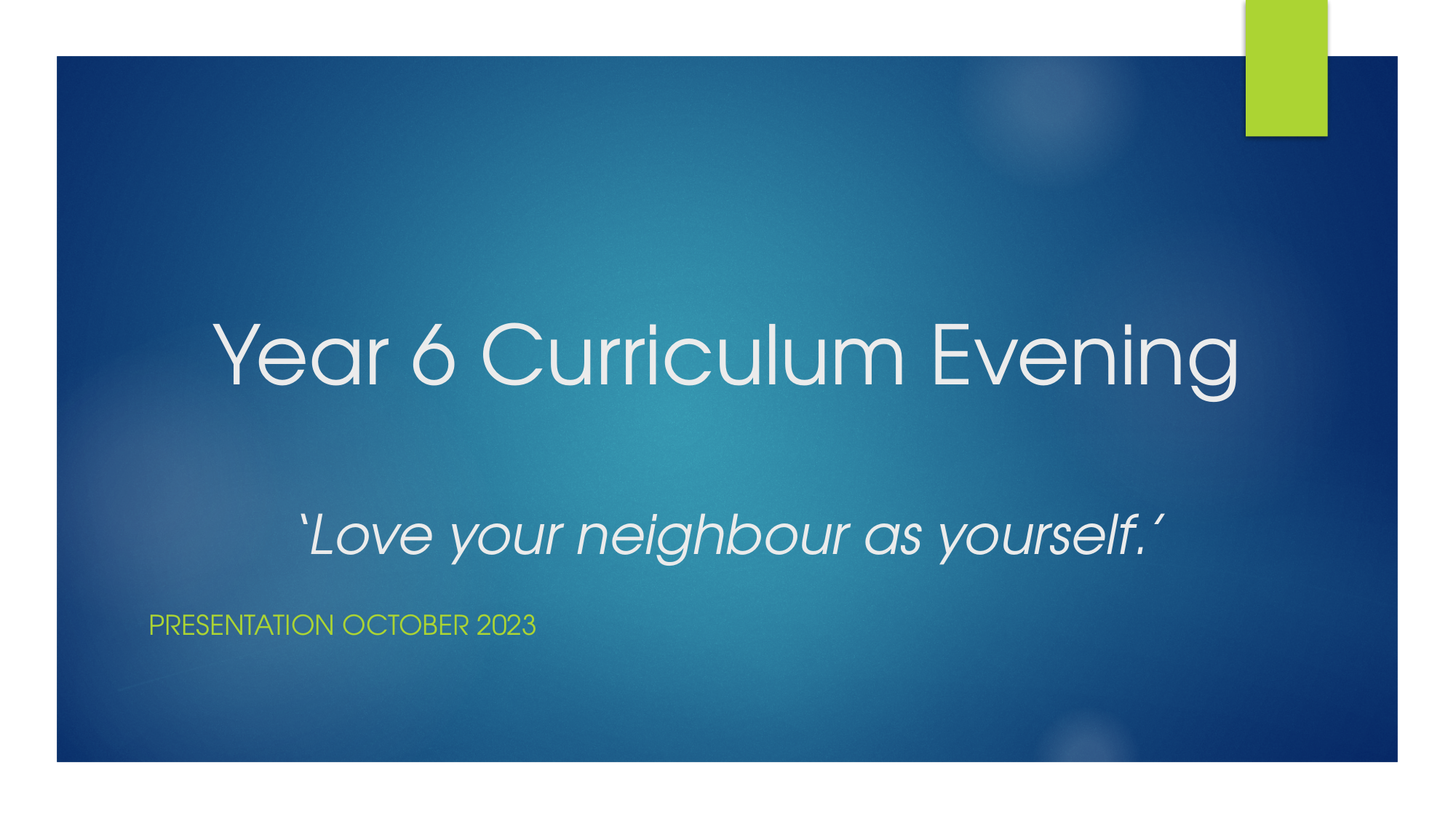

# Year 6 Curriculum Evening ‘Love your neighbour as yourself.’
PRESENTATION OCTOBER 2023